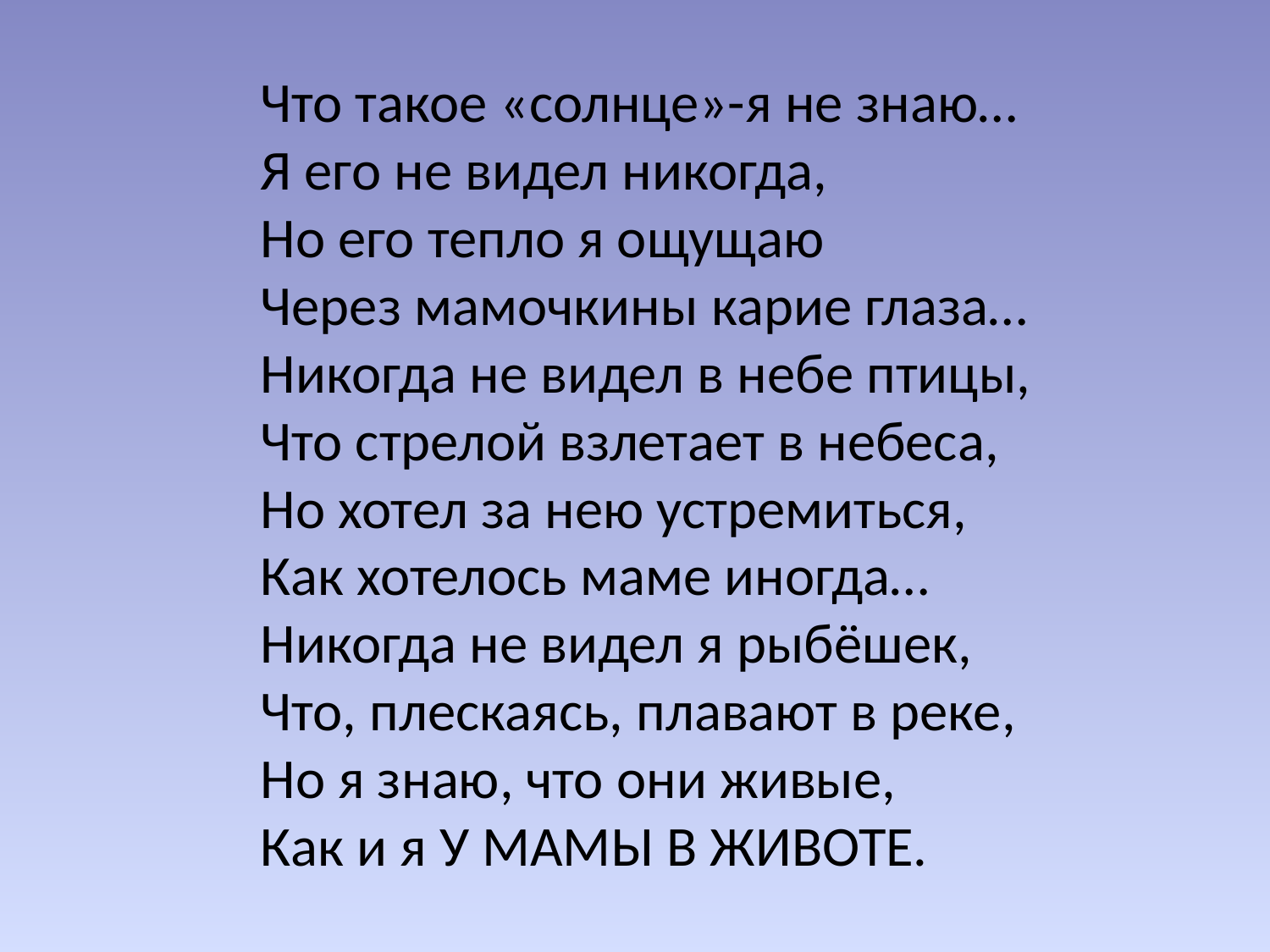

Что такое «солнце»-я не знаю…
Я его не видел никогда,
Но его тепло я ощущаю
Через мамочкины карие глаза…
Никогда не видел в небе птицы,
Что стрелой взлетает в небеса,
Но хотел за нею устремиться,
Как хотелось маме иногда…
Никогда не видел я рыбёшек,
Что, плескаясь, плавают в реке,
Но я знаю, что они живые,
Как и я У МАМЫ В ЖИВОТЕ.